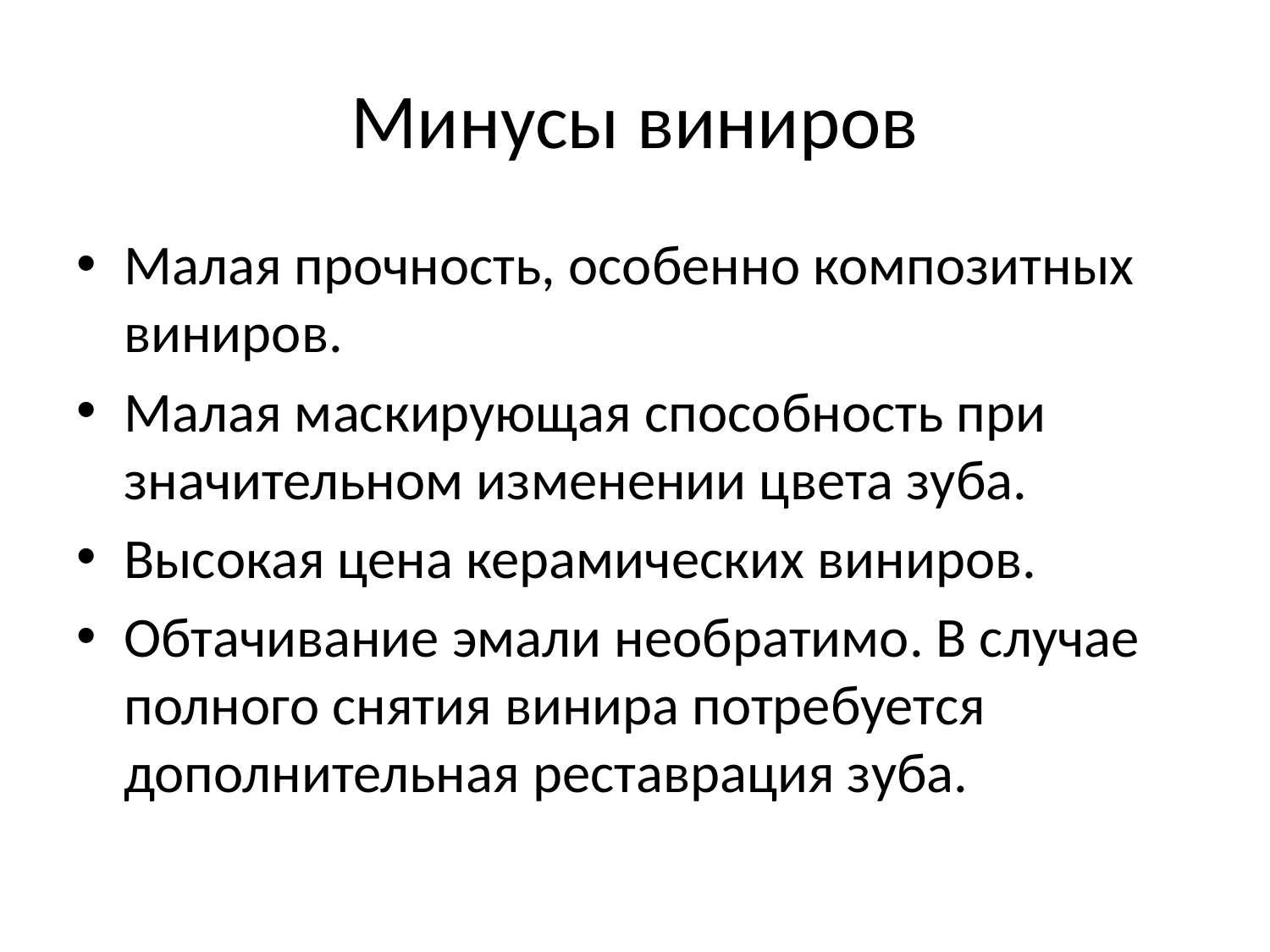

# Минусы виниров
Малая прочность, особенно композитных виниров.
Малая маскирующая способность при значительном изменении цвета зуба.
Высокая цена керамических виниров.
Обтачивание эмали необратимо. В случае полного снятия винира потребуется дополнительная реставрация зуба.